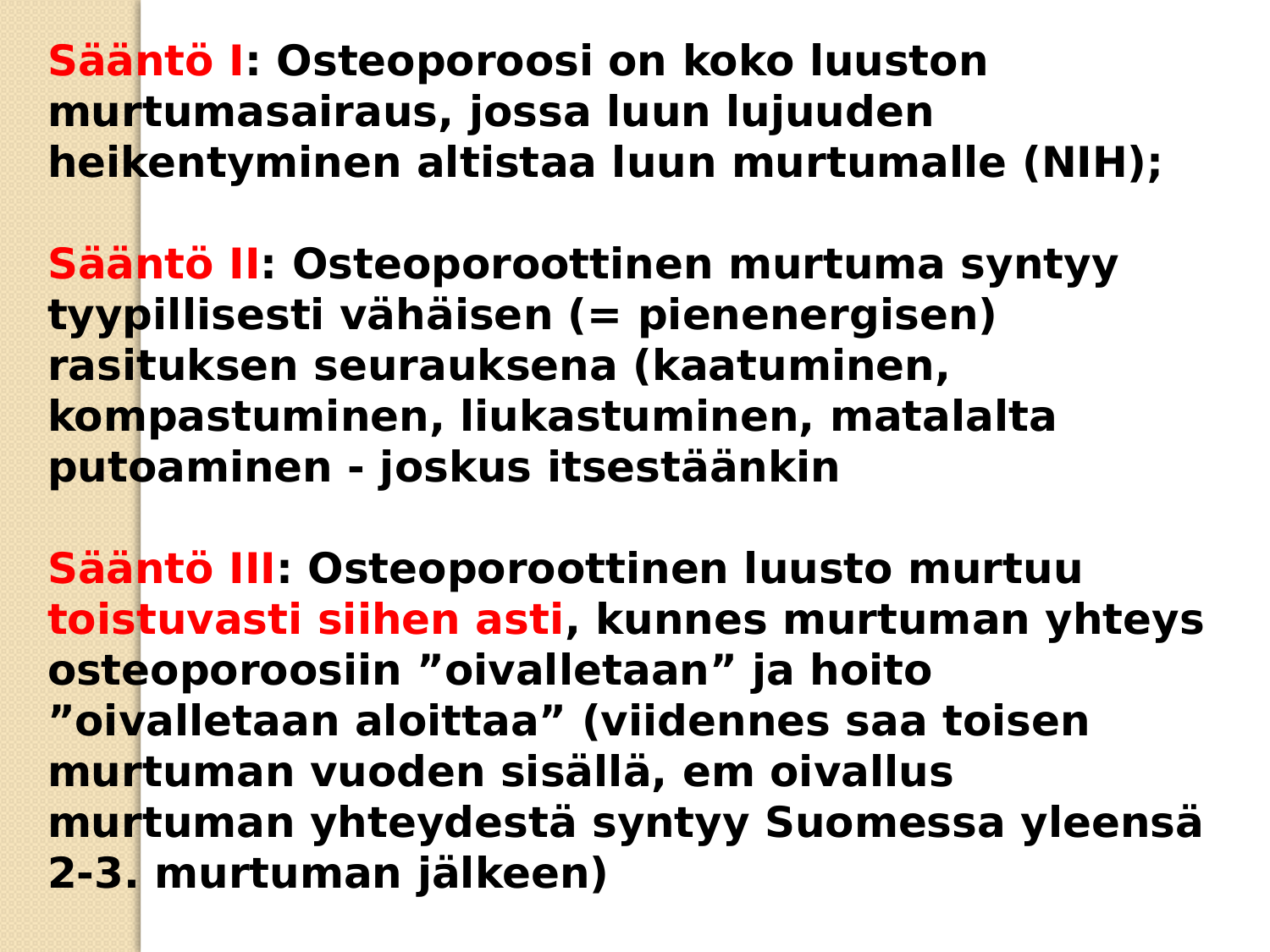

Sääntö I: Osteoporoosi on koko luuston murtumasairaus, jossa luun lujuuden heikentyminen altistaa luun murtumalle (NIH);

Sääntö II: Osteoporoottinen murtuma syntyy tyypillisesti vähäisen (= pienenergisen) rasituksen seurauksena (kaatuminen, kompastuminen, liukastuminen, matalalta putoaminen - joskus itsestäänkin

Sääntö III: Osteoporoottinen luusto murtuu toistuvasti siihen asti, kunnes murtuman yhteys osteoporoosiin ”oivalletaan” ja hoito ”oivalletaan aloittaa” (viidennes saa toisen murtuman vuoden sisällä, em oivallus murtuman yhteydestä syntyy Suomessa yleensä 2-3. murtuman jälkeen)